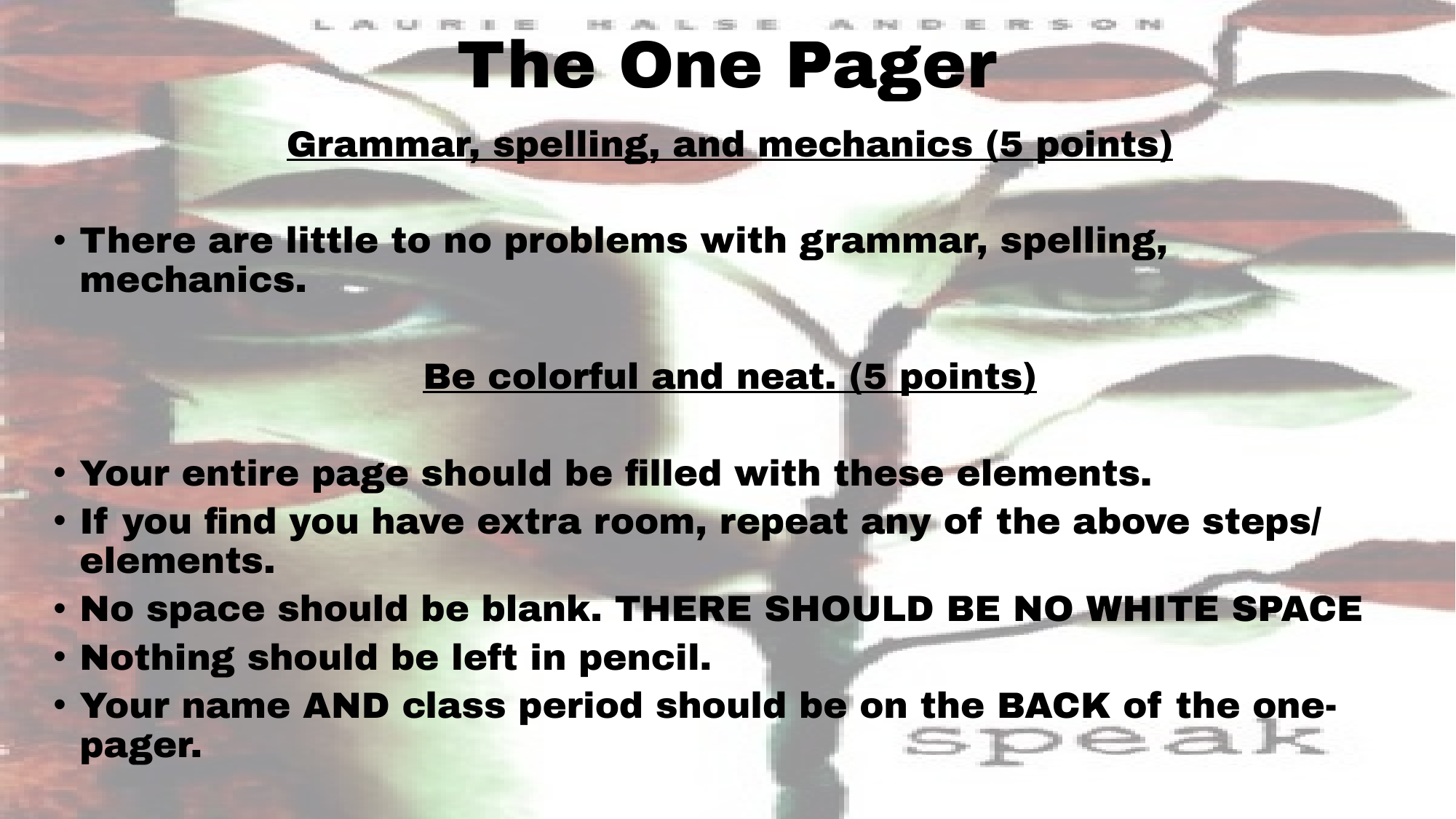

# The One Pager
Grammar, spelling, and mechanics (5 points)

There are little to no problems with grammar, spelling, mechanics.

Be colorful and neat. (5 points)

Your entire page should be filled with these elements.
If you find you have extra room, repeat any of the above steps/ elements.
No space should be blank. THERE SHOULD BE NO WHITE SPACE
Nothing should be left in pencil.
Your name AND class period should be on the BACK of the one-pager.